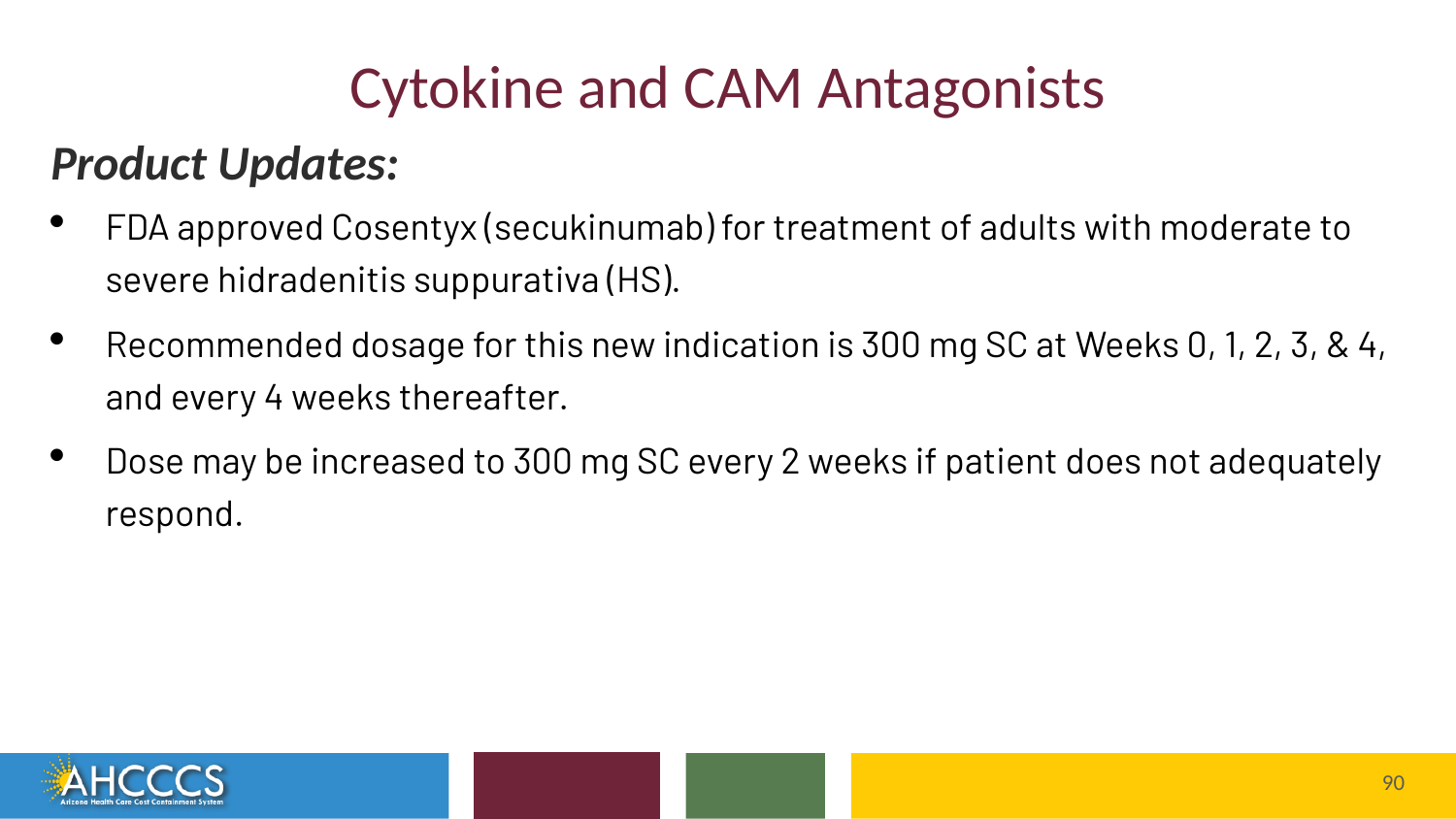

# Cytokine/CAM Agents
Cytokine and CAM Antagonists
Product Updates:
FDA approved Cosentyx (secukinumab) for treatment of adults with moderate to severe hidradenitis suppurativa (HS).
Recommended dosage for this new indication is 300 mg SC at Weeks 0, 1, 2, 3, & 4, and every 4 weeks thereafter.
Dose may be increased to 300 mg SC every 2 weeks if patient does not adequately respond.